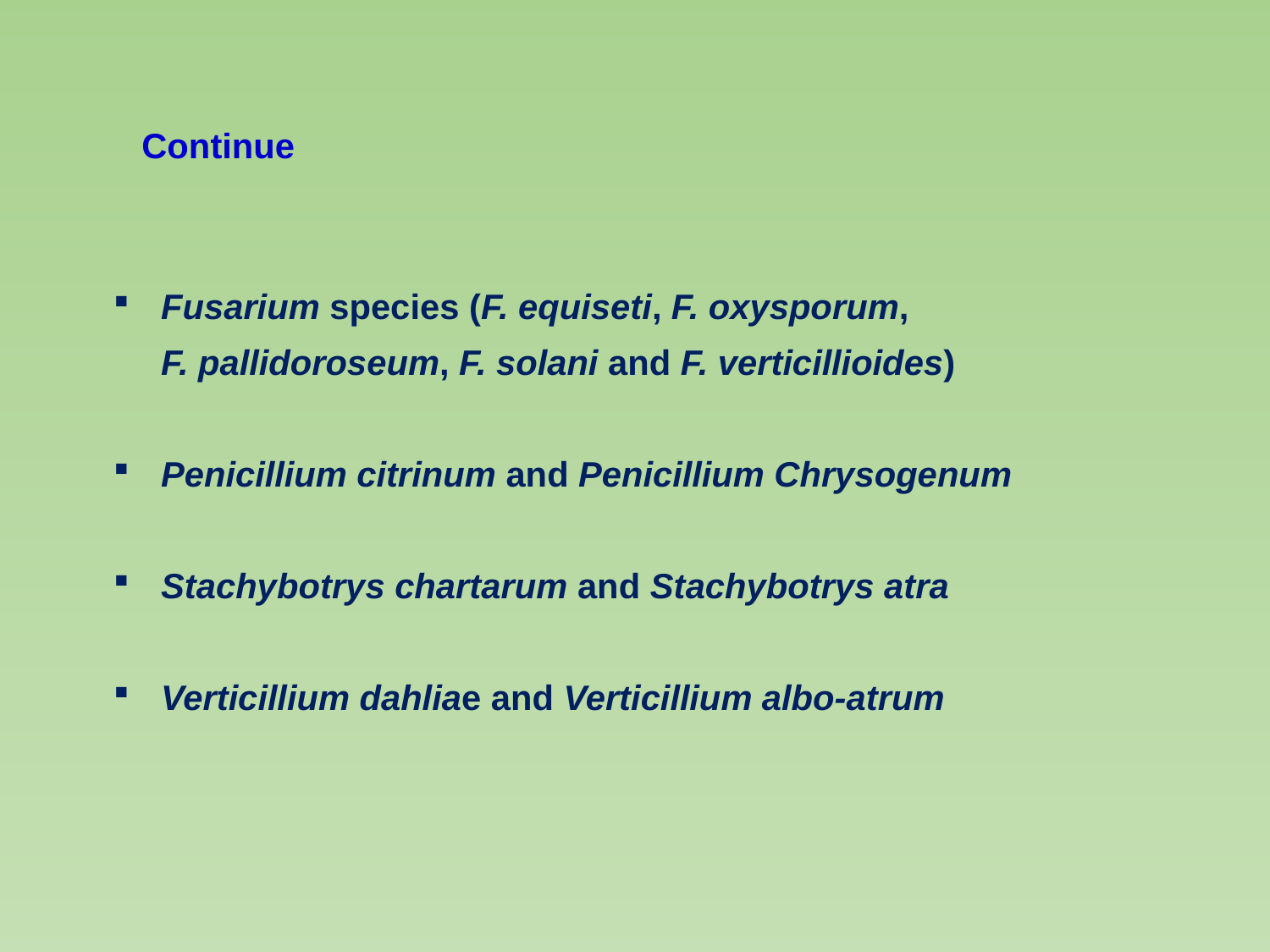

# Continue
Fusarium species (F. equiseti, F. oxysporum,
	F. pallidoroseum, F. solani and F. verticillioides)

Penicillium citrinum and Penicillium Chrysogenum

Stachybotrys chartarum and Stachybotrys atra

Verticillium dahliae and Verticillium albo-atrum